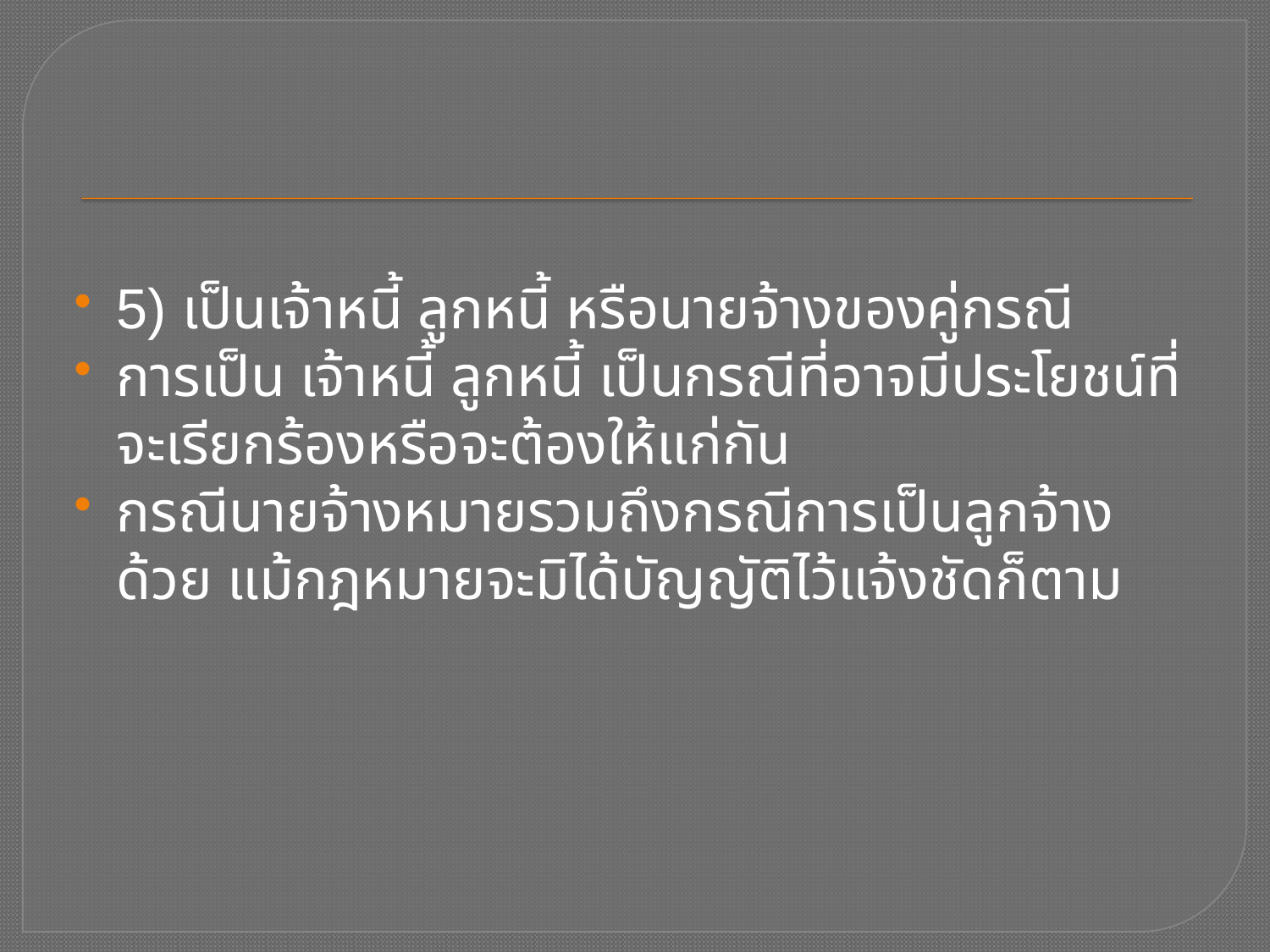

5) เป็นเจ้าหนี้ ลูกหนี้ หรือนายจ้างของคู่กรณี
การเป็น เจ้าหนี้ ลูกหนี้ เป็นกรณีที่อาจมีประโยชน์ที่จะเรียกร้องหรือจะต้องให้แก่กัน
กรณีนายจ้างหมายรวมถึงกรณีการเป็นลูกจ้างด้วย แม้กฎหมายจะมิได้บัญญัติไว้แจ้งชัดก็ตาม